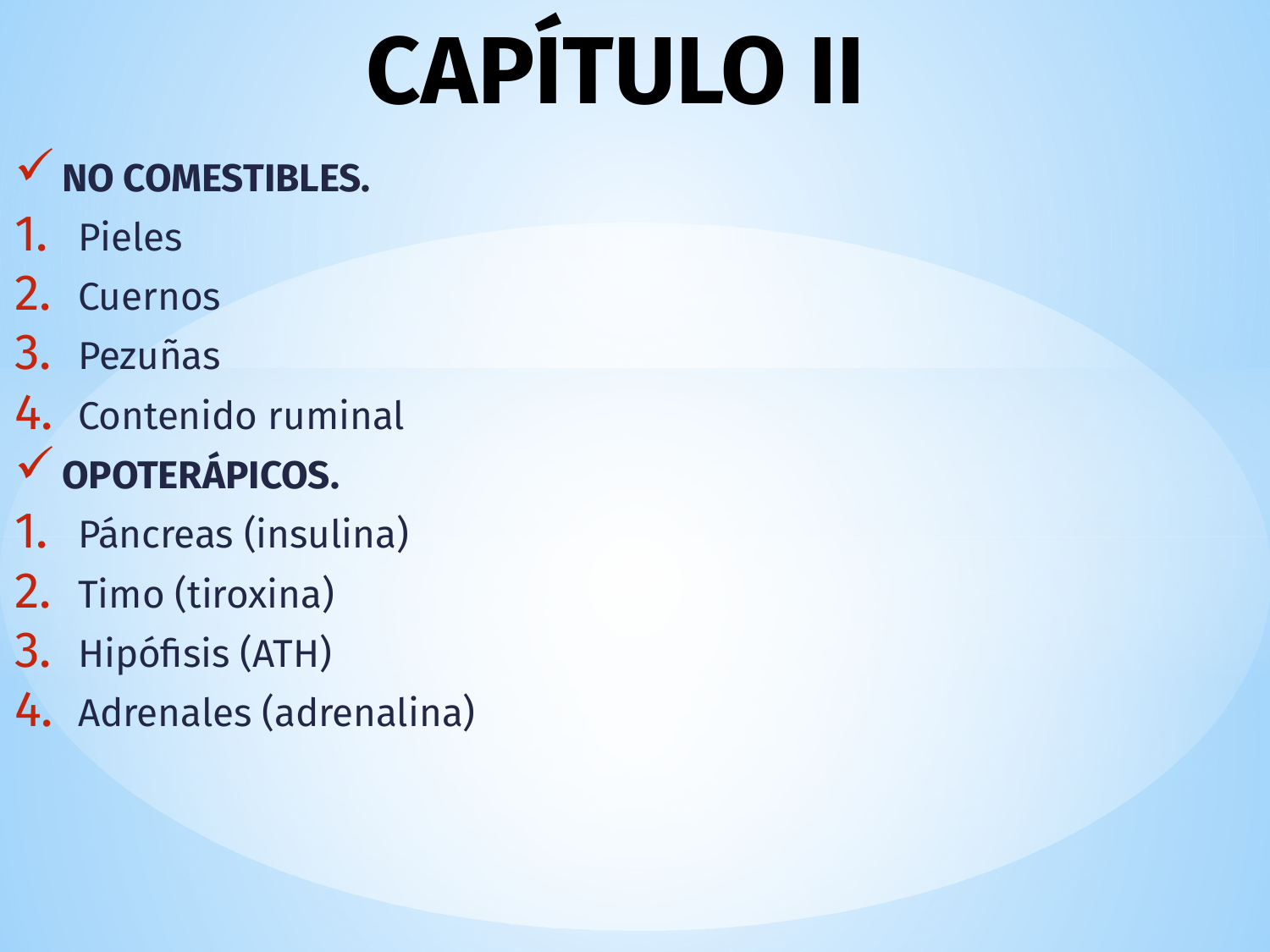

# CAPÍTULO II
NO COMESTIBLES.
Pieles
Cuernos
Pezuñas
Contenido ruminal
OPOTERÁPICOS.
Páncreas (insulina)
Timo (tiroxina)
Hipófisis (ATH)
Adrenales (adrenalina)